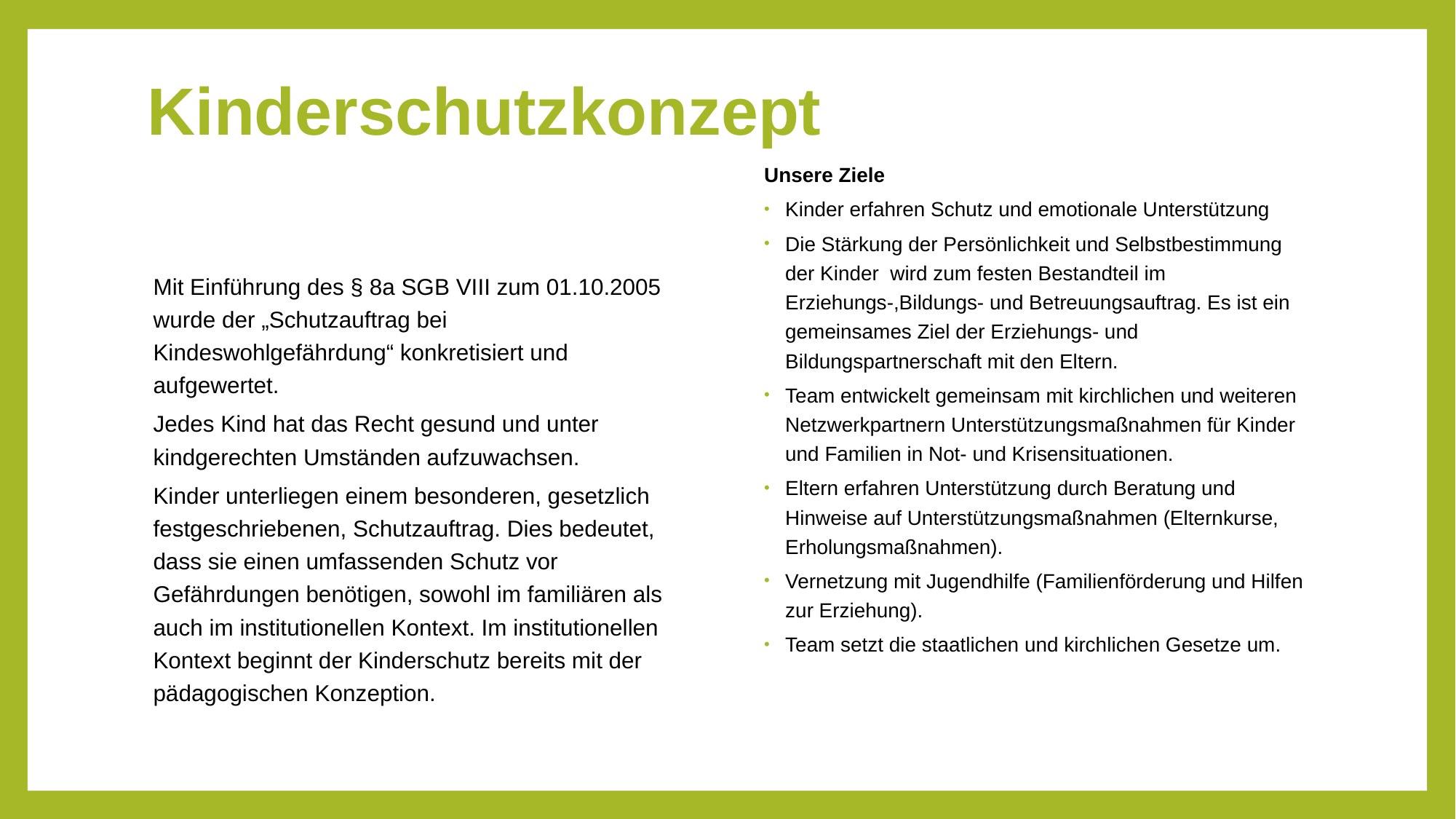

# Kinderschutzkonzept
Unsere Ziele
Kinder erfahren Schutz und emotionale Unterstützung
Die Stärkung der Persönlichkeit und Selbstbestimmung der Kinder  wird zum festen Bestandteil im Erziehungs-,Bildungs- und Betreuungsauftrag. Es ist ein gemeinsames Ziel der Erziehungs- und Bildungspartnerschaft mit den Eltern.
Team entwickelt gemeinsam mit kirchlichen und weiteren Netzwerkpartnern Unterstützungsmaßnahmen für Kinder und Familien in Not- und Krisensituationen.
Eltern erfahren Unterstützung durch Beratung und Hinweise auf Unterstützungsmaßnahmen (Elternkurse, Erholungsmaßnahmen).
Vernetzung mit Jugendhilfe (Familienförderung und Hilfen zur Erziehung).
Team setzt die staatlichen und kirchlichen Gesetze um.

Mit Einführung des § 8a SGB VIII zum 01.10.2005 wurde der „Schutzauftrag bei Kindeswohlgefährdung“ konkretisiert und aufgewertet.
Jedes Kind hat das Recht gesund und unter kindgerechten Umständen aufzuwachsen.
Kinder unterliegen einem besonderen, gesetzlich festgeschriebenen, Schutzauftrag. Dies bedeutet, dass sie einen umfassenden Schutz vor Gefährdungen benötigen, sowohl im familiären als auch im institutionellen Kontext. Im institutionellen Kontext beginnt der Kinderschutz bereits mit der pädagogischen Konzeption.